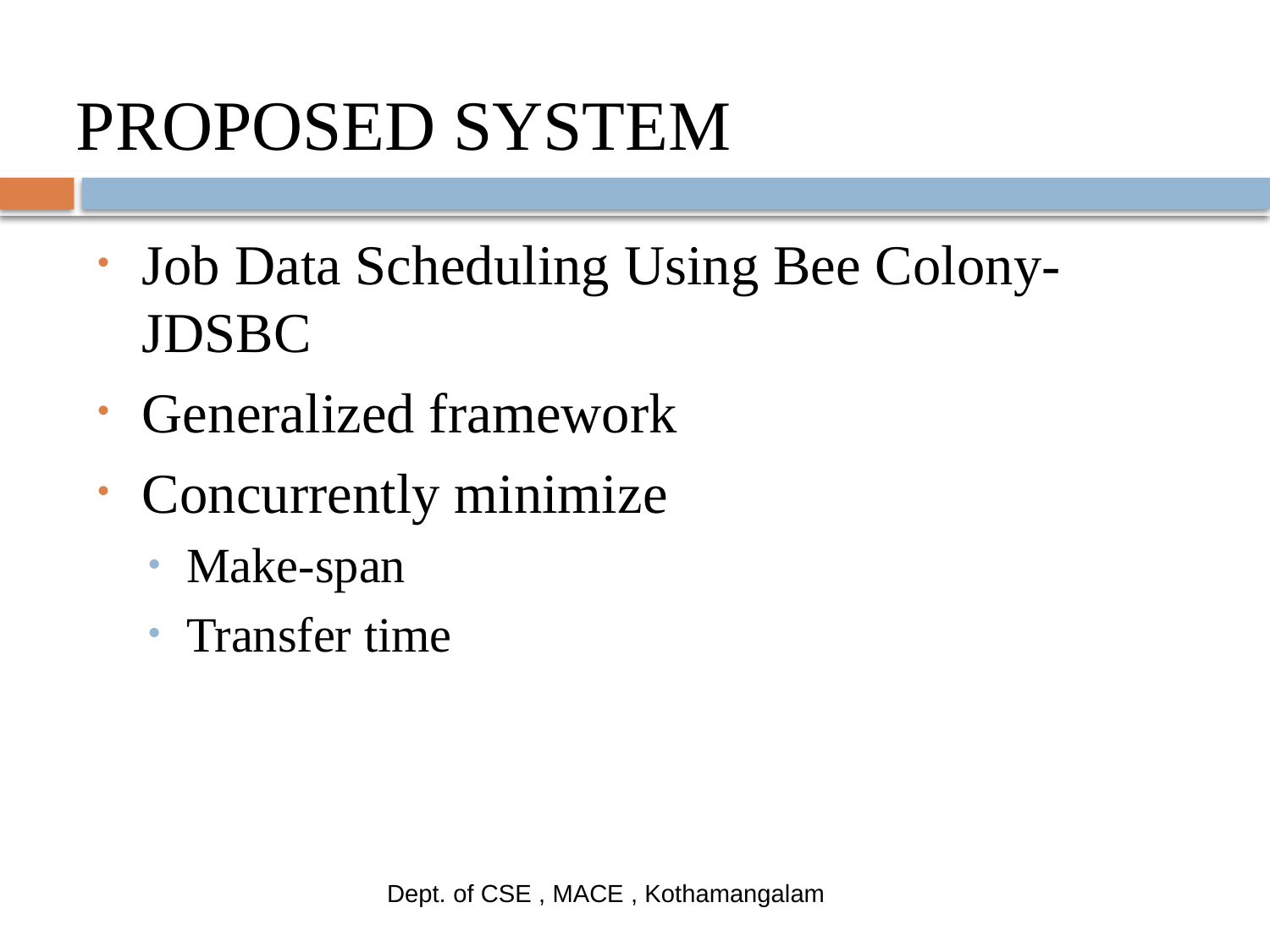

# PROPOSED SYSTEM
Job Data Scheduling Using Bee Colony-JDSBC
Generalized framework
Concurrently minimize
Make-span
Transfer time
Dept. of CSE , MACE , Kothamangalam